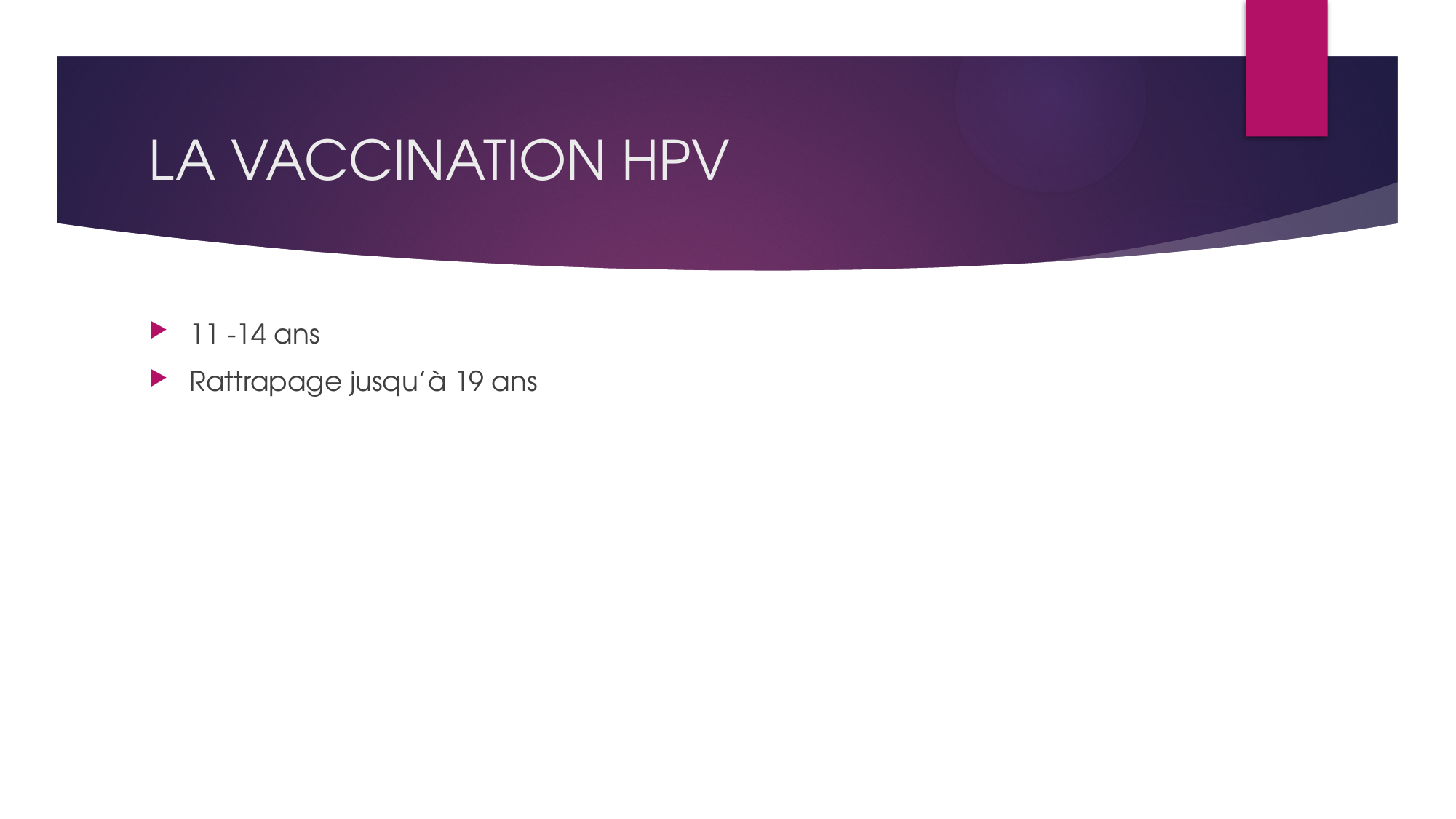

# LA VACCINATION HPV
11 -14 ans
Rattrapage jusqu’à 19 ans